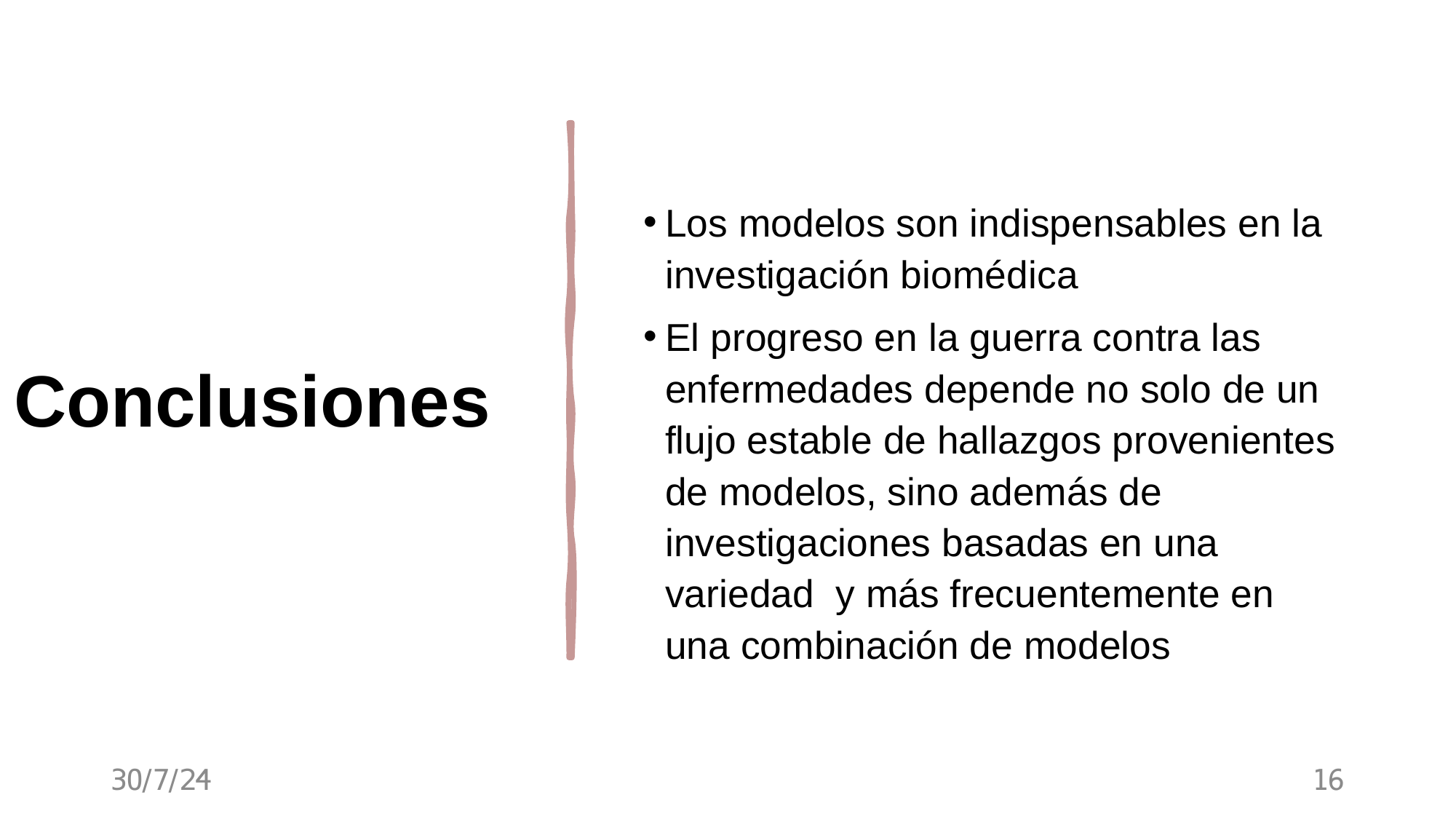

Los modelos son indispensables en la investigación biomédica
El progreso en la guerra contra las enfermedades depende no solo de un flujo estable de hallazgos provenientes de modelos, sino además de investigaciones basadas en una variedad  y más frecuentemente en una combinación de modelos

Conclusiones

30/7/24
16